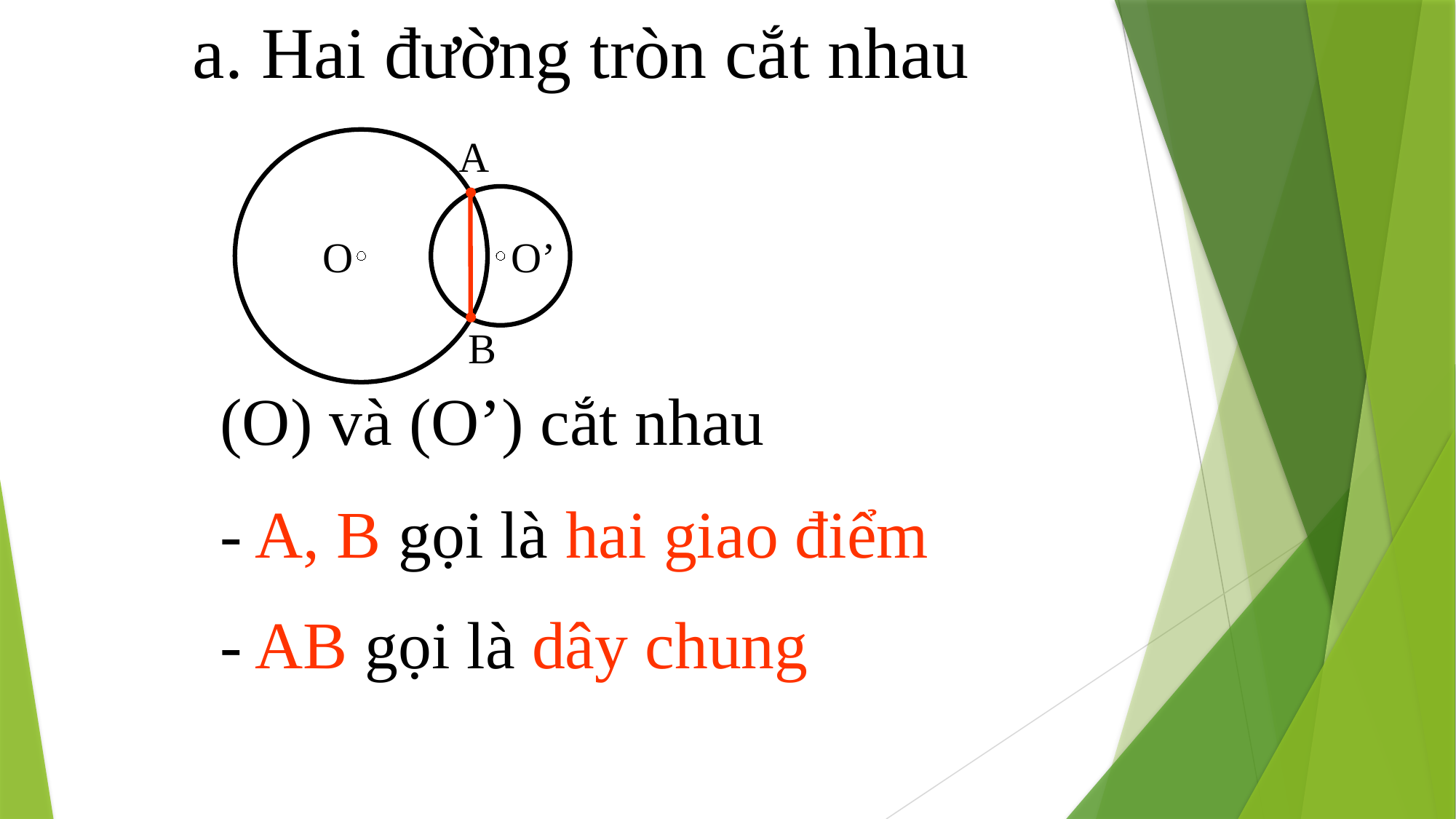

a. Hai đường tròn cắt nhau
A

O
O’

B
(O) và (O’) cắt nhau
- A, B gọi là hai giao điểm
- AB gọi là dây chung